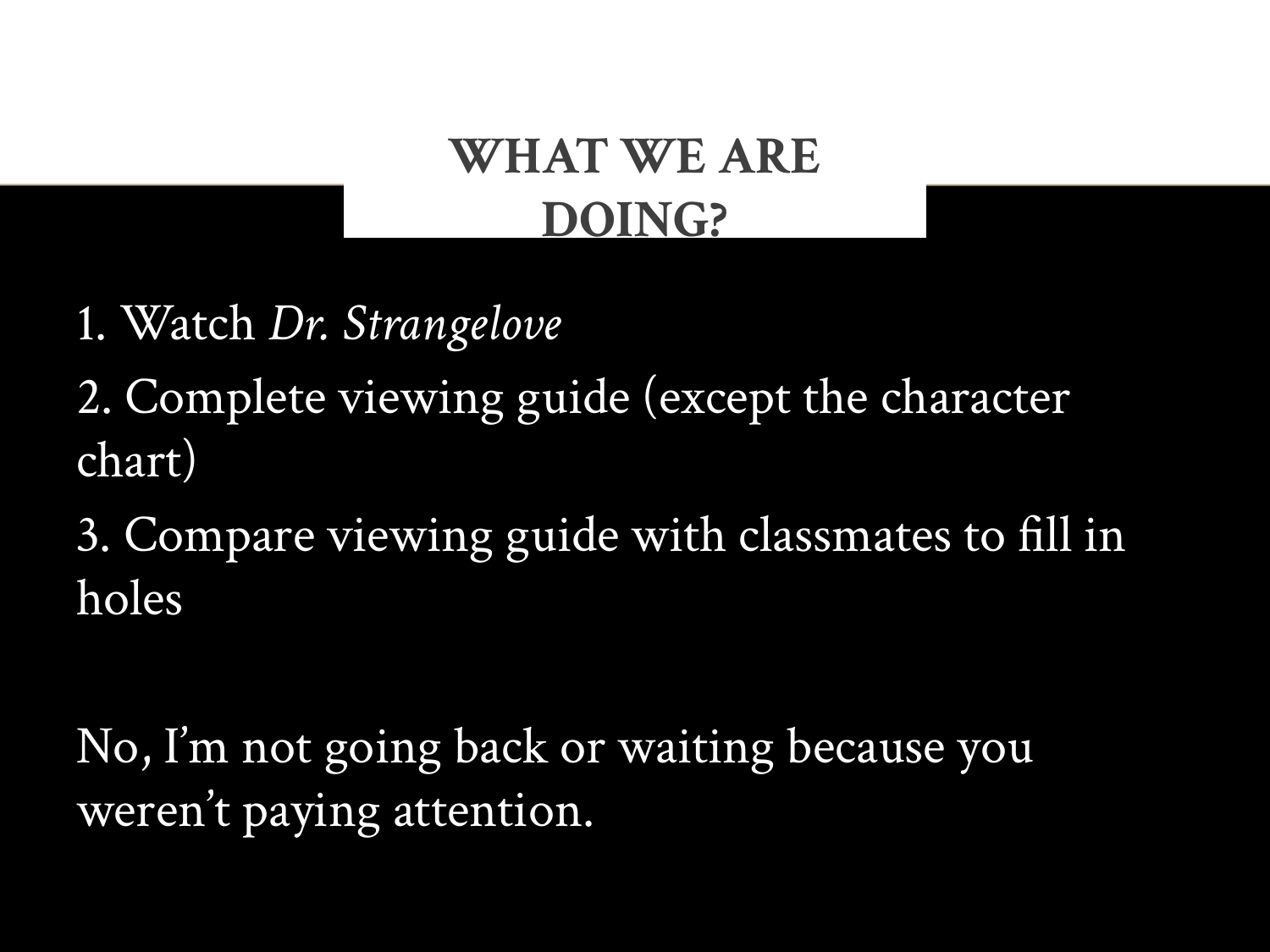

# What we are doing?
1. Watch Dr. Strangelove
2. Complete viewing guide (except the character chart)
3. Compare viewing guide with classmates to fill in holes

No, I’m not going back or waiting because you weren’t paying attention.